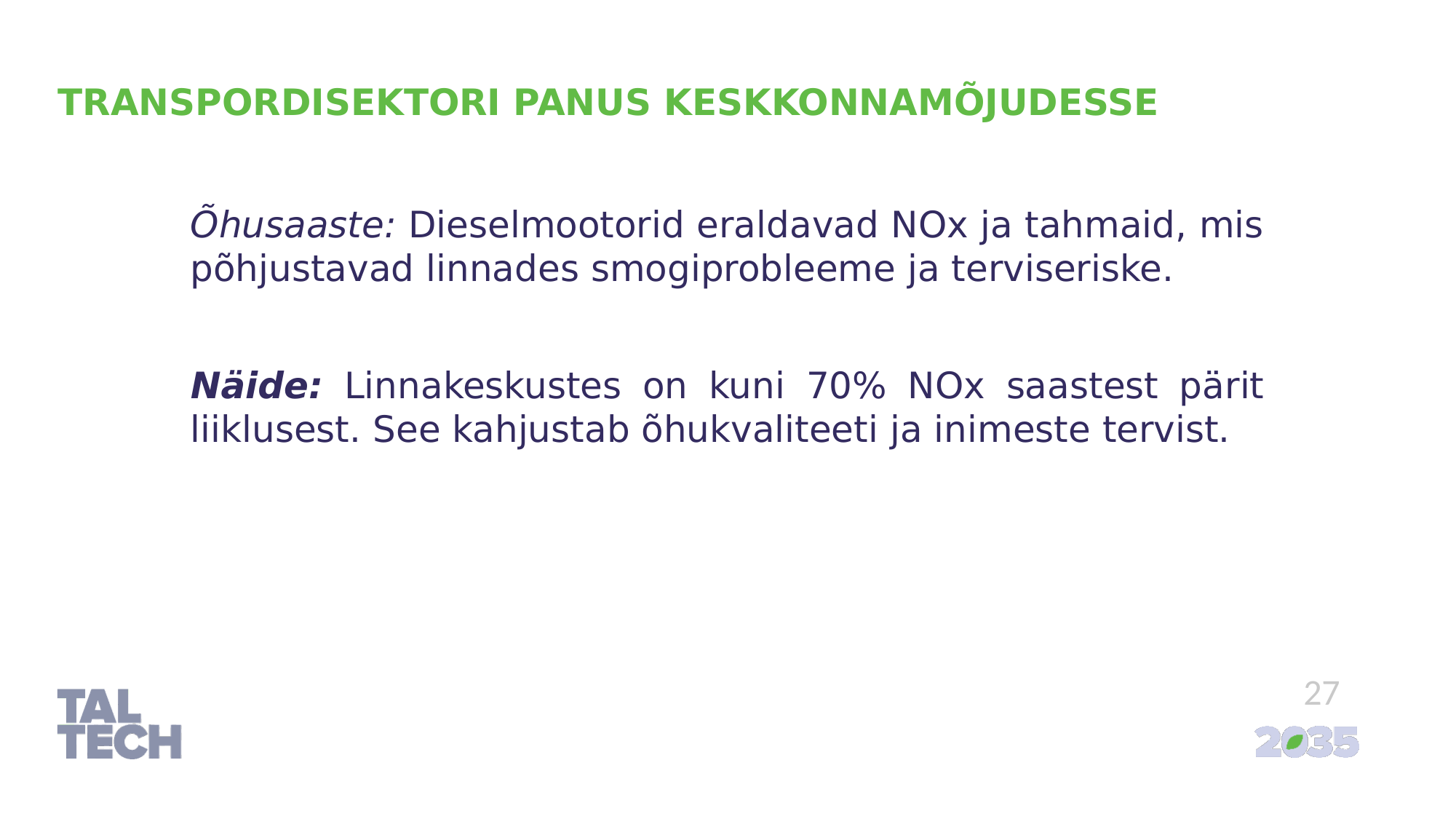

# Transpordisektori panus keskkonnamõjudesse
Õhusaaste: Dieselmootorid eraldavad NOx ja tahmaid, mis põhjustavad linnades smogiprobleeme ja terviseriske.

Näide: Linnakeskustes on kuni 70% NOx saastest pärit liiklusest. See kahjustab õhukvaliteeti ja inimeste tervist.
27